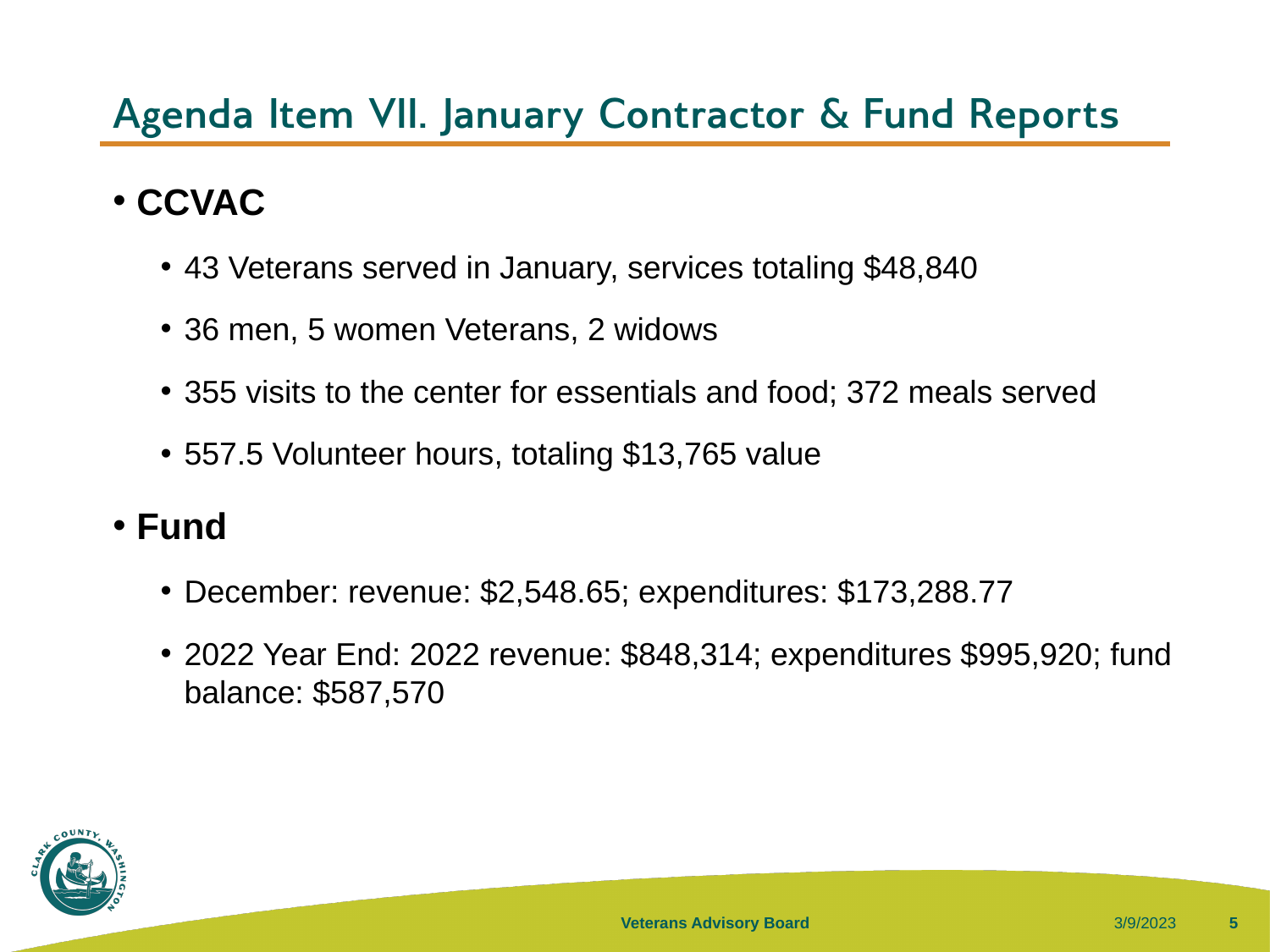

# Agenda Item VII. January Contractor & Fund Reports
CCVAC
43 Veterans served in January, services totaling $48,840
36 men, 5 women Veterans, 2 widows
355 visits to the center for essentials and food; 372 meals served
557.5 Volunteer hours, totaling $13,765 value
Fund
December: revenue: $2,548.65; expenditures: $173,288.77
2022 Year End: 2022 revenue: $848,314; expenditures $995,920; fund balance: $587,570
Veterans Advisory Board
3/9/2023
5